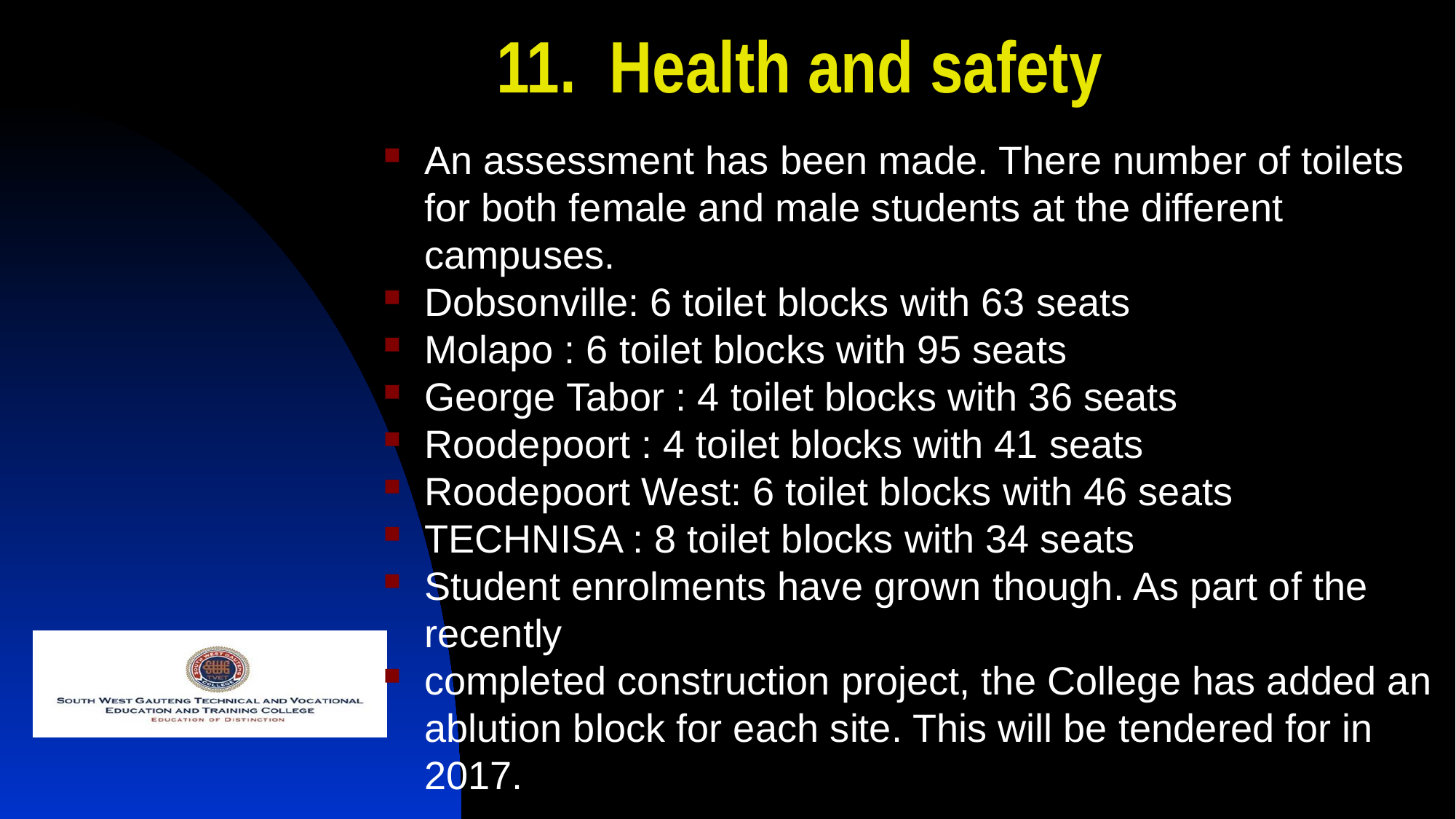

# 11.  Health and safety
An assessment has been made. There number of toilets for both female and male students at the different campuses.
Dobsonville: 6 toilet blocks with 63 seats
Molapo : 6 toilet blocks with 95 seats
George Tabor : 4 toilet blocks with 36 seats
Roodepoort : 4 toilet blocks with 41 seats
Roodepoort West: 6 toilet blocks with 46 seats
TECHNISA : 8 toilet blocks with 34 seats
Student enrolments have grown though. As part of the recently
completed construction project, the College has added an ablution block for each site. This will be tendered for in 2017.